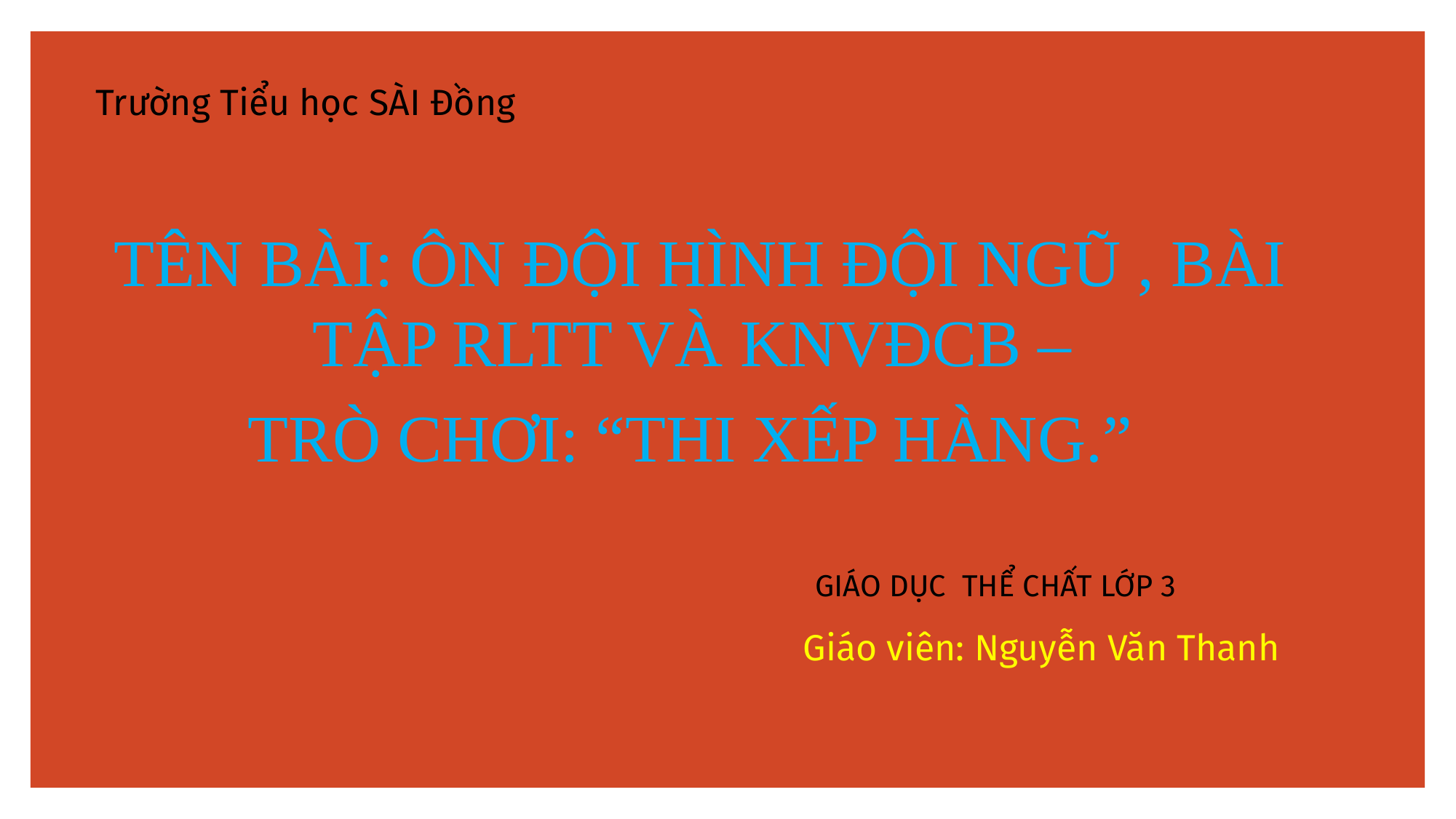

Trường Tiểu học SÀI Đồng
TÊN BÀI: ÔN ĐỘI HÌNH ĐỘI NGŨ , BÀI TẬP RLTT VÀ KNVĐCB –
TRÒ CHƠI: “THI XẾP HÀNG.”
GIÁO DỤC  THỂ CHẤT LỚP 3
Giáo viên: Nguyễn Văn Thanh